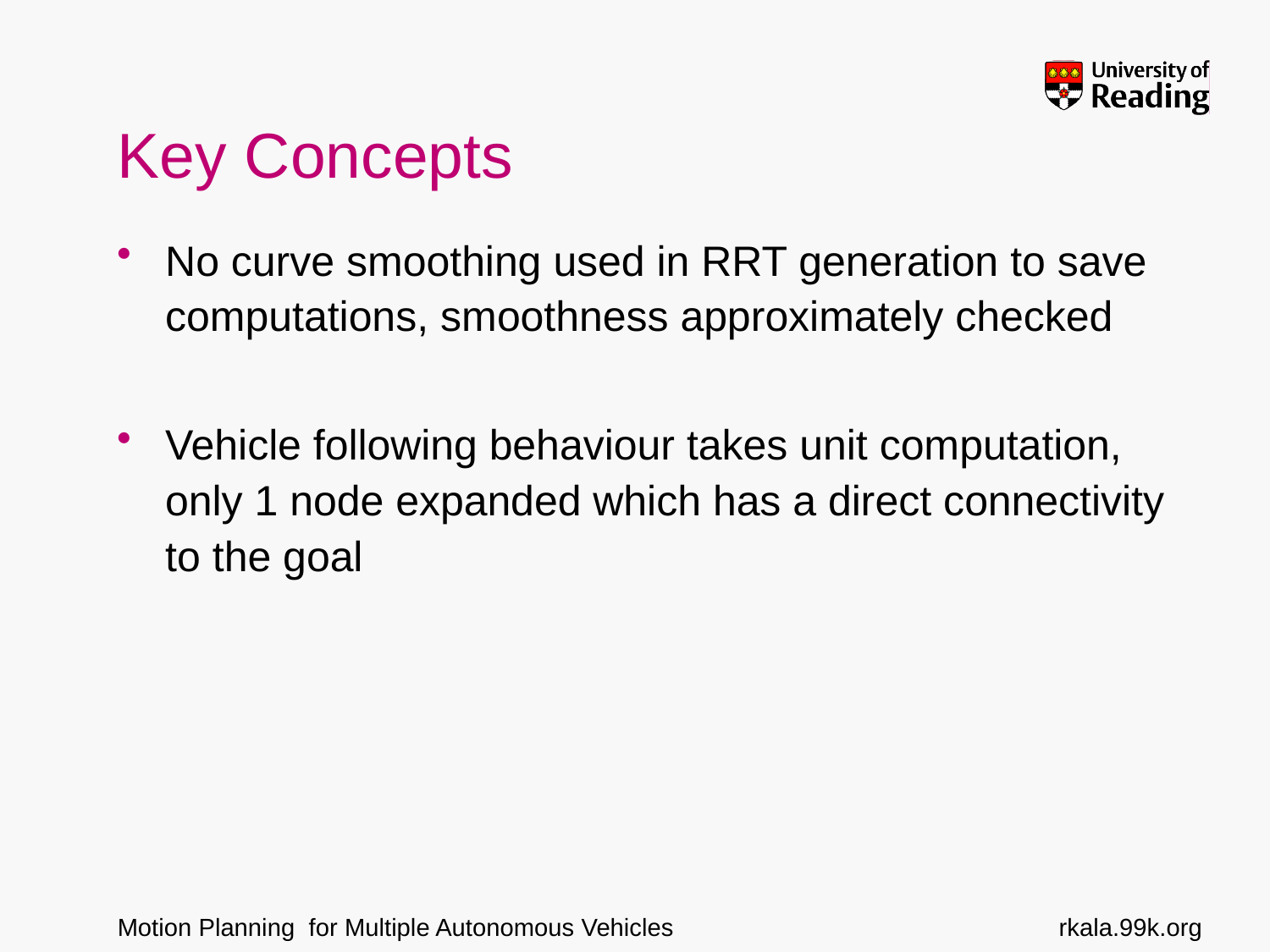

# Key Concepts
No curve smoothing used in RRT generation to save computations, smoothness approximately checked

Vehicle following behaviour takes unit computation, only 1 node expanded which has a direct connectivity to the goal

rkala.99k.org